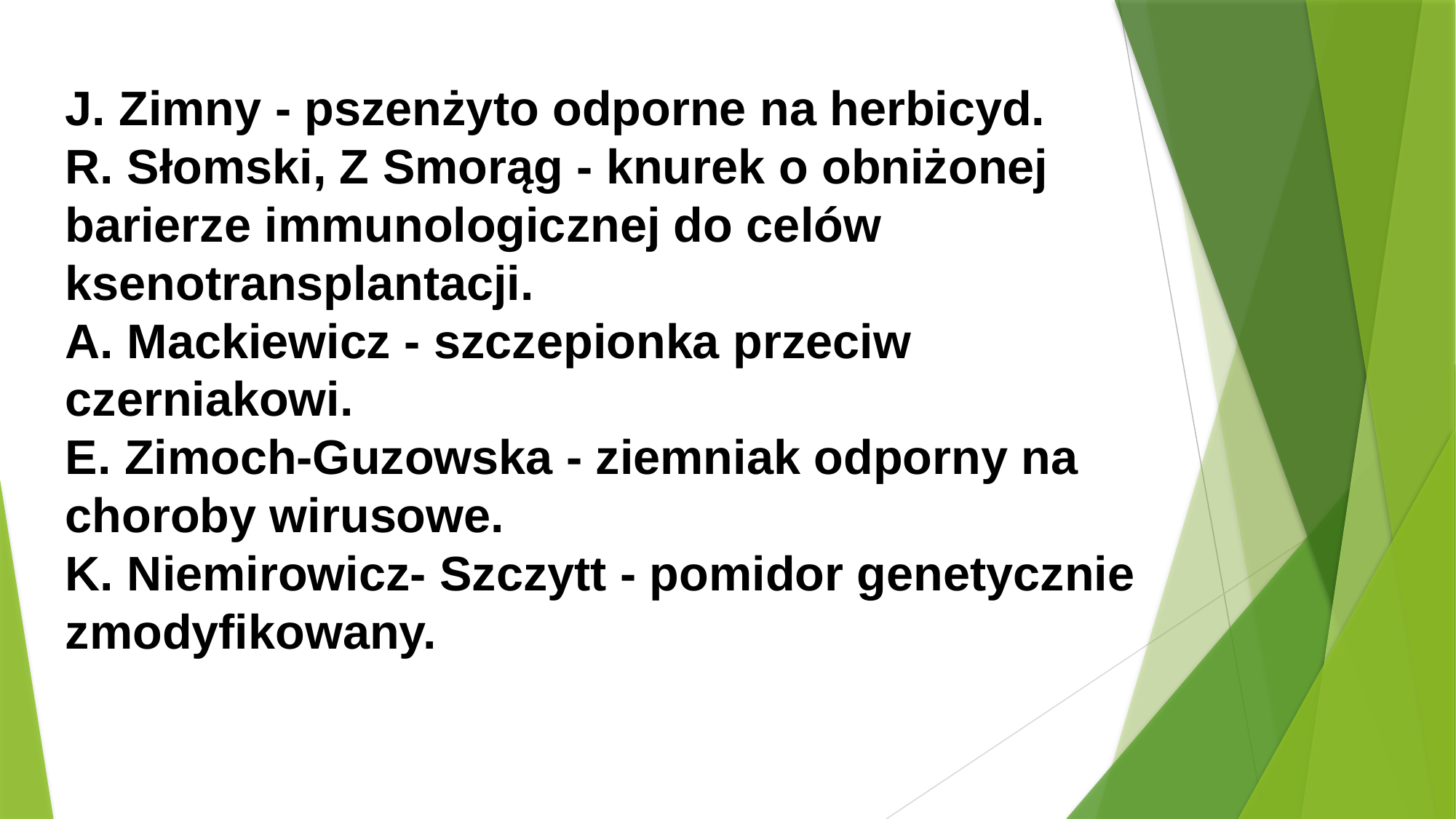

J. Zimny - pszenżyto odporne na herbicyd.
R. Słomski, Z Smorąg - knurek o obniżonej barierze immunologicznej do celów ksenotransplantacji.
A. Mackiewicz - szczepionka przeciw czerniakowi.
E. Zimoch-Guzowska - ziemniak odporny na choroby wirusowe.
K. Niemirowicz- Szczytt - pomidor genetycznie zmodyfikowany.